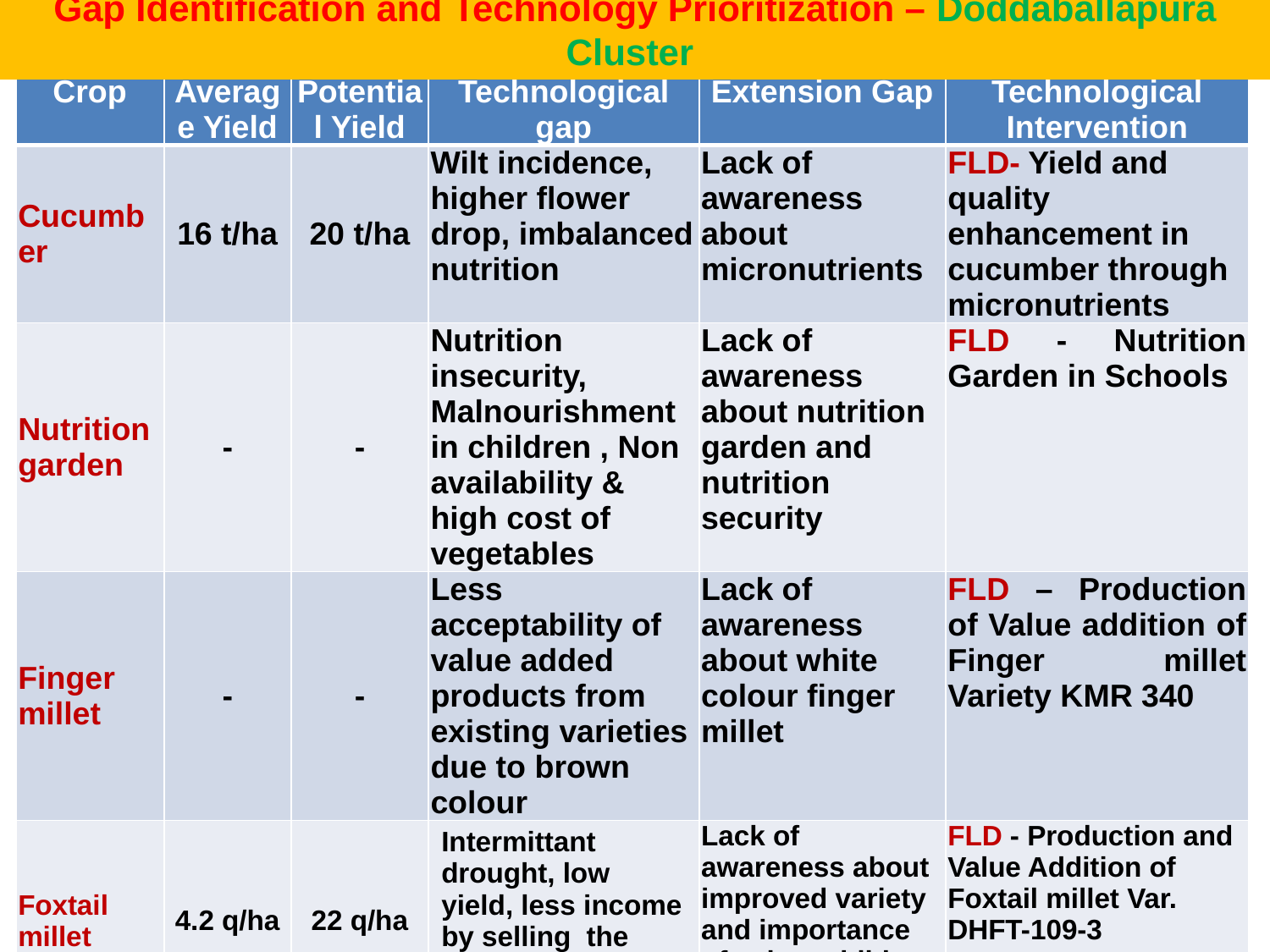

Gap Identification and Technology Prioritization – Doddaballapura Cluster
| Crop | Average Yield | Potential Yield | Technological gap | Extension Gap | Technological Intervention |
| --- | --- | --- | --- | --- | --- |
| Cucumber | 16 t/ha | 20 t/ha | Wilt incidence, higher flower drop, imbalanced nutrition | Lack of awareness about micronutrients | FLD- Yield and quality enhancement in cucumber through micronutrients |
| Nutrition garden | - | - | Nutrition insecurity, Malnourishment in children , Non availability & high cost of vegetables | Lack of awareness about nutrition garden and nutrition security | FLD - Nutrition Garden in Schools |
| Finger millet | - | - | Less acceptability of value added products from existing varieties due to brown colour | Lack of awareness about white colour finger millet | FLD – Production of Value addition of Finger millet Variety KMR 340 |
| Foxtail millet | 4.2 q/ha | 22 q/ha | Intermittant drought, low yield, less income by selling the grains without processing | Lack of awareness about improved variety and importance of value addition | FLD - Production and Value Addition of Foxtail millet Var. DHFT-109-3 |